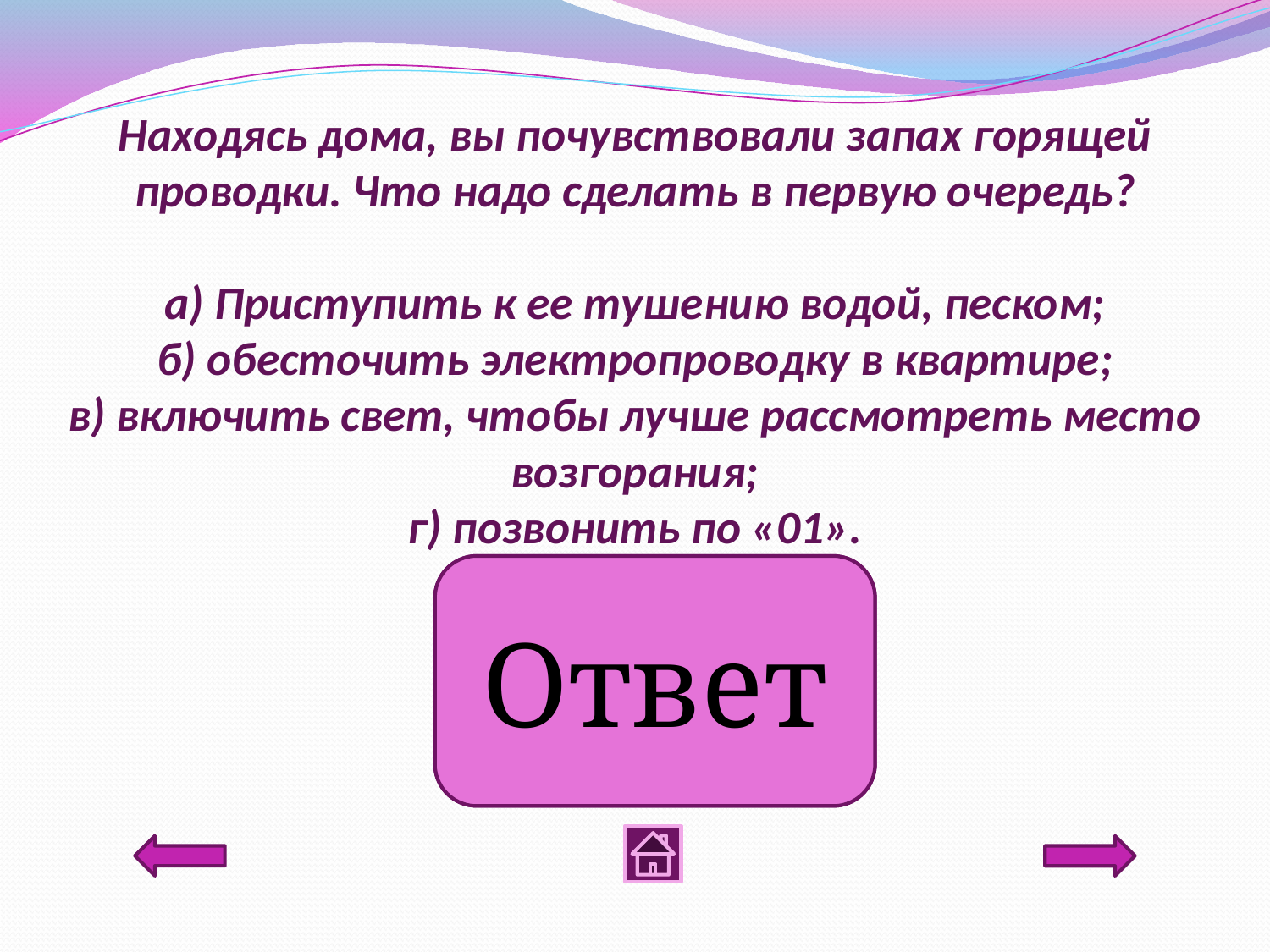

# Находясь дома, вы почувствовали запах горящей проводки. Что надо сделать в первую очередь? а) Приступить к ее тушению водой, песком; б) обесточить электропроводку в квартире; в) включить свет, чтобы лучше рассмотреть место возгорания; г) позвонить по «01».
б) обесточить электропроводку в квартире
Ответ